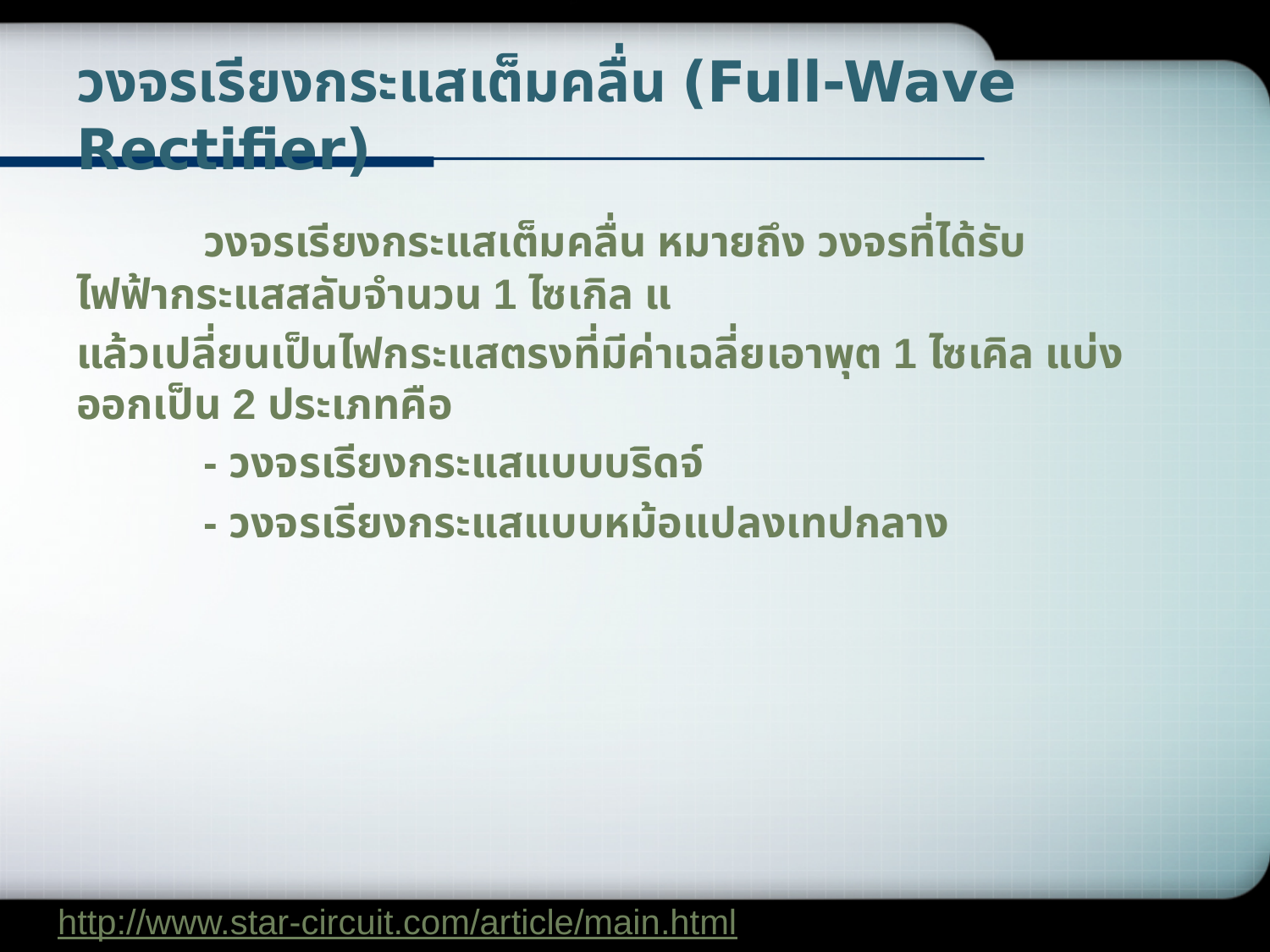

# วงจรเรียงกระแสเต็มคลื่น (Full-Wave Rectifier)
  	วงจรเรียงกระแสเต็มคลื่น หมายถึง วงจรที่ได้รับไฟฟ้ากระแสสลับจำนวน 1 ไซเกิล แ
แล้วเปลี่ยนเป็นไฟกระแสตรงที่มีค่าเฉลี่ยเอาพุต 1 ไซเคิล แบ่งออกเป็น 2 ประเภทคือ
	- วงจรเรียงกระแสแบบบริดจ์
	- วงจรเรียงกระแสแบบหม้อแปลงเทปกลาง
http://www.star-circuit.com/article/main.html